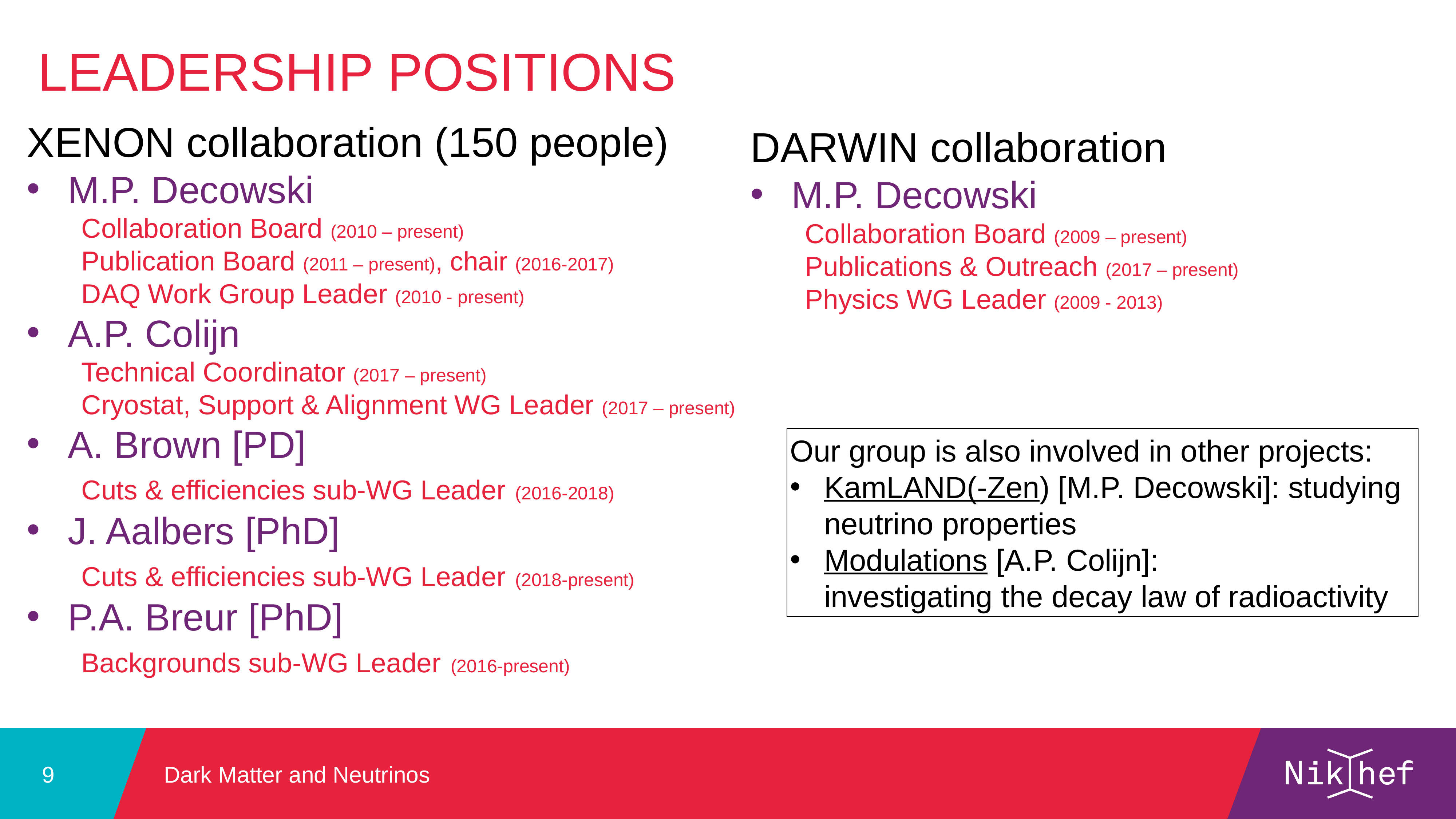

Leadership positions
XENON collaboration (150 people)
M.P. Decowski
	Collaboration Board (2010 – present)
	Publication Board (2011 – present), chair (2016-2017)
	DAQ Work Group Leader (2010 - present)
A.P. Colijn
	Technical Coordinator (2017 – present)
	Cryostat, Support & Alignment WG Leader (2017 – present)
A. Brown [PD]
	Cuts & efficiencies sub-WG Leader (2016-2018)
J. Aalbers [PhD]
	Cuts & efficiencies sub-WG Leader (2018-present)
P.A. Breur [PhD]
	Backgrounds sub-WG Leader (2016-present)

DARWIN collaboration
M.P. Decowski
	Collaboration Board (2009 – present)
	Publications & Outreach (2017 – present)
	Physics WG Leader (2009 - 2013)

Our group is also involved in other projects:
KamLAND(-Zen) [M.P. Decowski]: studying neutrino properties
Modulations [A.P. Colijn]:
investigating the decay law of radioactivity
Dark Matter and Neutrinos
9